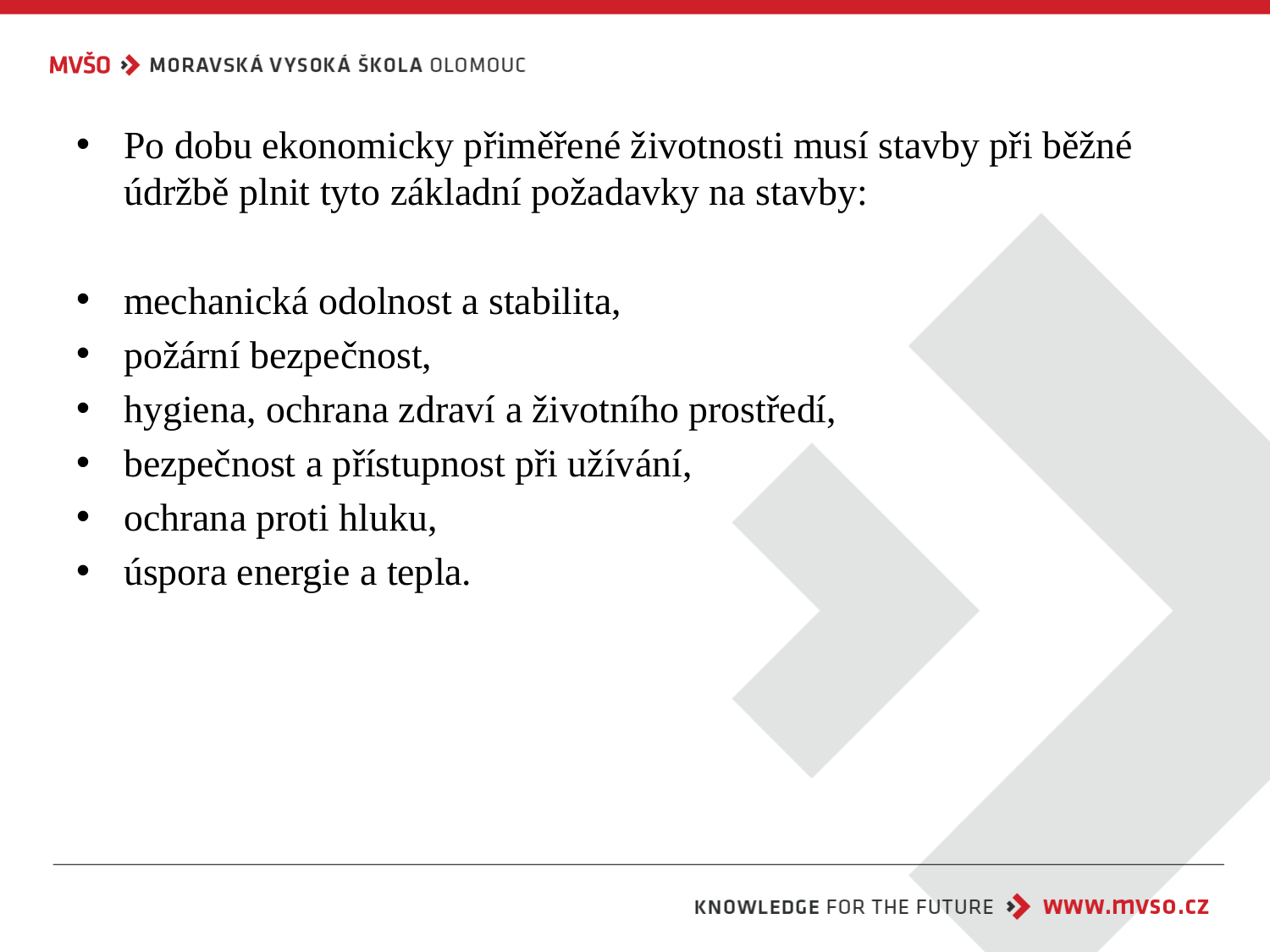

Po dobu ekonomicky přiměřené životnosti musí stavby při běžné údržbě plnit tyto základní požadavky na stavby:

mechanická odolnost a stabilita,
požární bezpečnost,
hygiena, ochrana zdraví a životního prostředí,
bezpečnost a přístupnost při užívání,
ochrana proti hluku,
úspora energie a tepla.